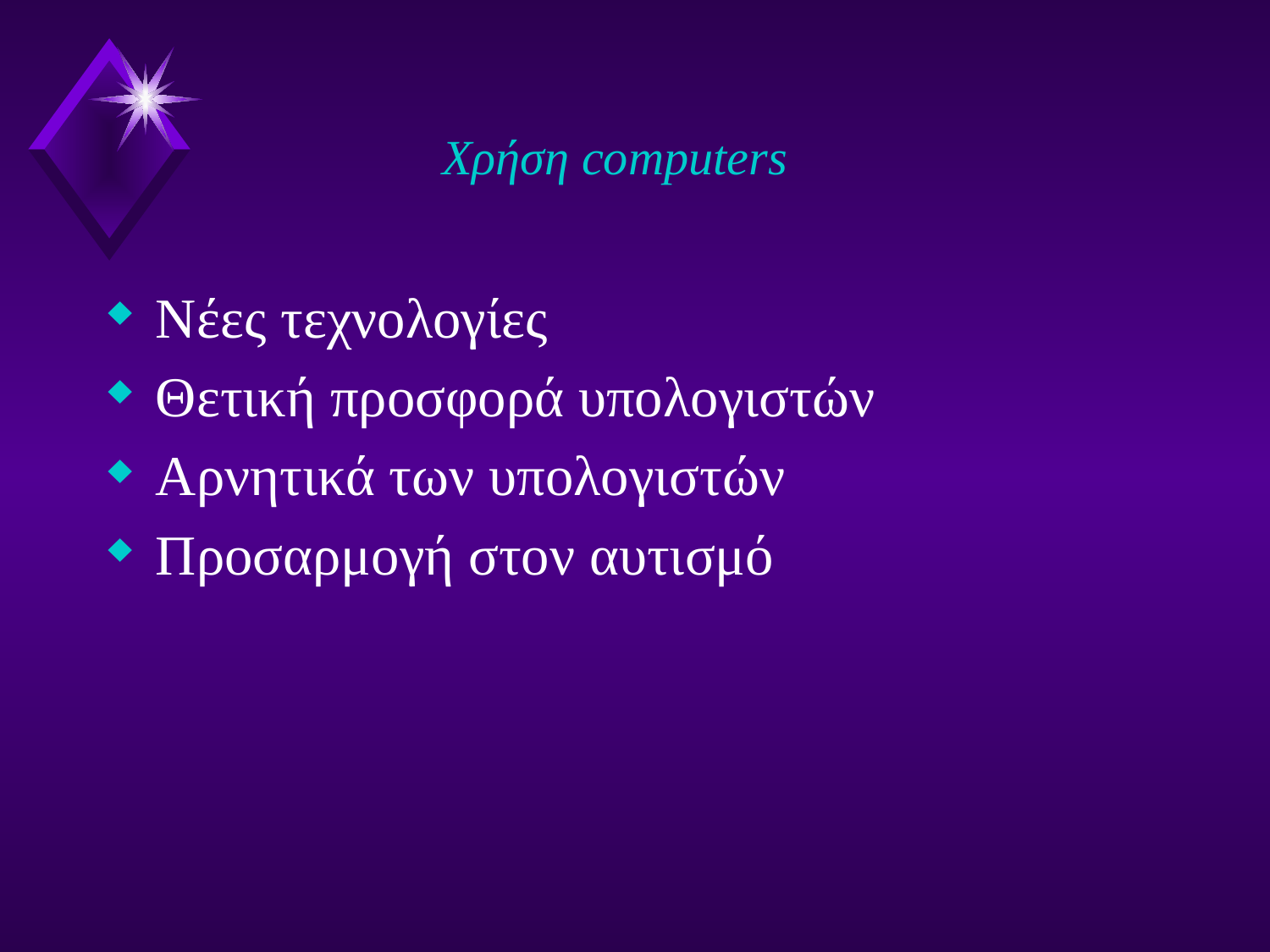

# Χρήση computers
Νέες τεχνολογίες
Θετική προσφορά υπολογιστών
Αρνητικά των υπολογιστών
Προσαρμογή στον αυτισμό